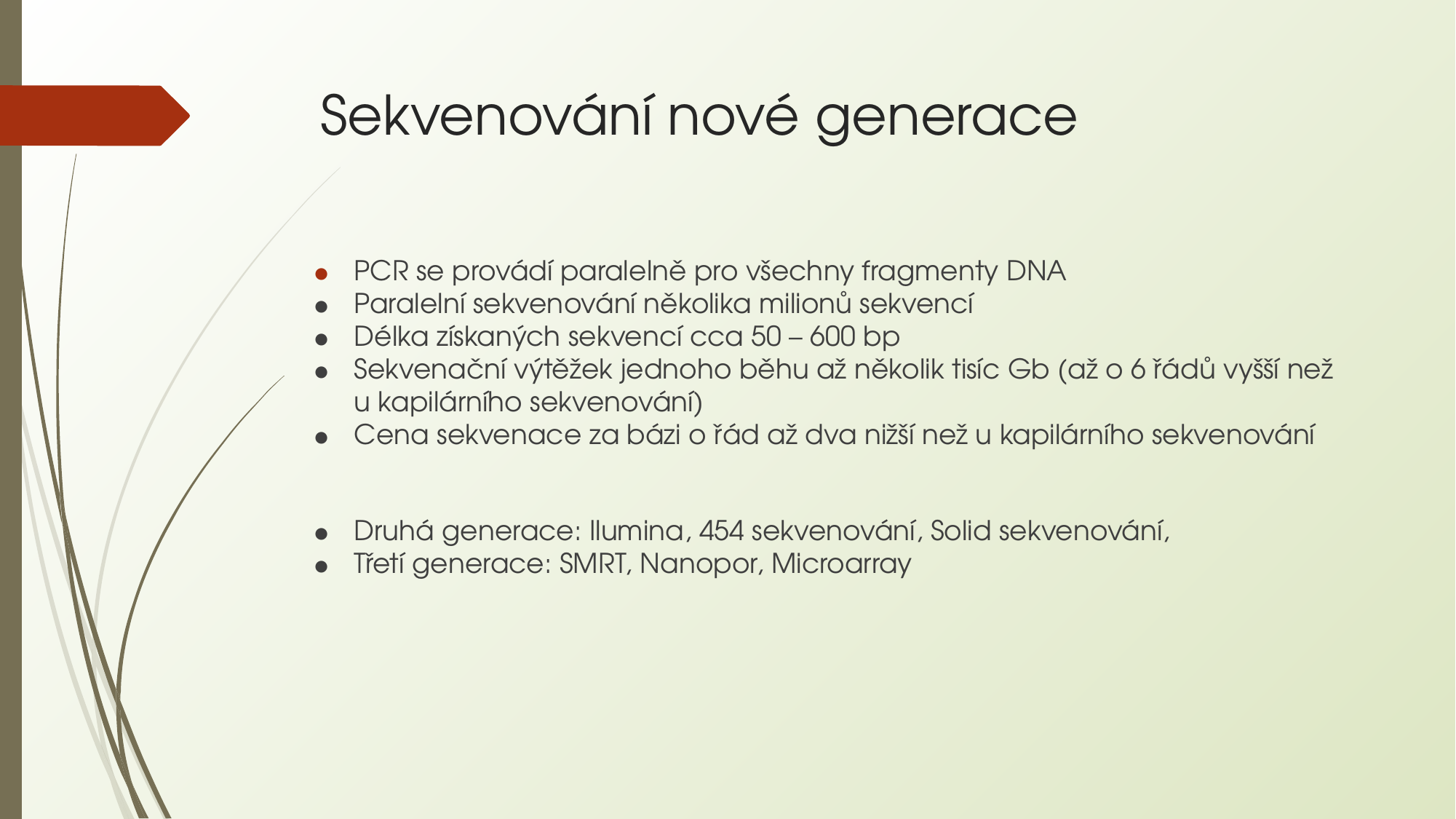

# Sekvenování nové generace
PCR se provádí paralelně pro všechny fragmenty DNA
Paralelní sekvenování několika milionů sekvencí
Délka získaných sekvencí cca 50 – 600 bp
Sekvenační výtěžek jednoho běhu až několik tisíc Gb (až o 6 řádů vyšší než u kapilárního sekvenování)
Cena sekvenace za bázi o řád až dva nižší než u kapilárního sekvenování

Druhá generace: Ilumina, 454 sekvenování, Solid sekvenování,
Třetí generace: SMRT, Nanopor, Microarray